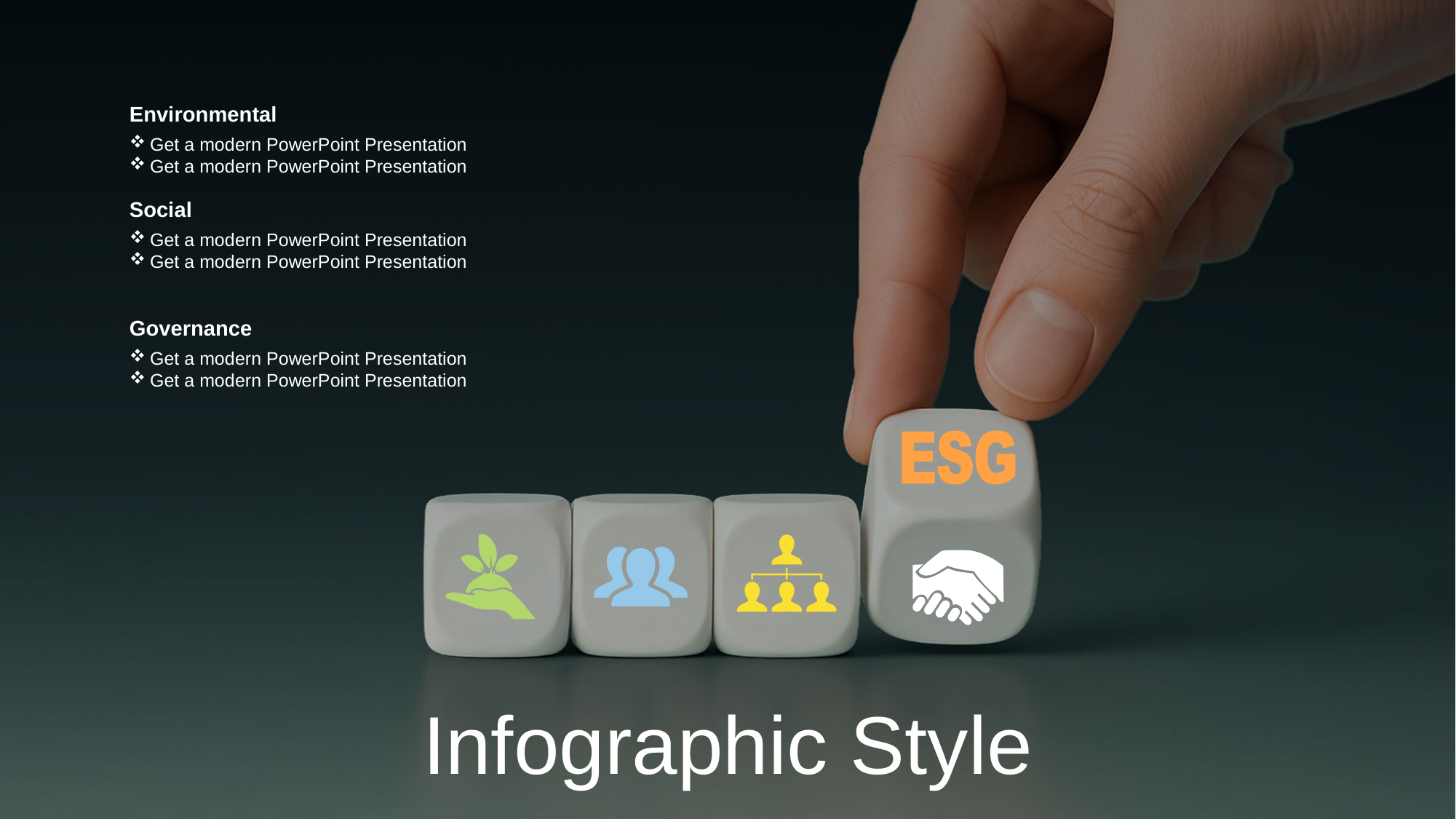

Environmental
Get a modern PowerPoint Presentation
Get a modern PowerPoint Presentation
Social
Get a modern PowerPoint Presentation
Get a modern PowerPoint Presentation
Governance
Get a modern PowerPoint Presentation
Get a modern PowerPoint Presentation

Infographic Style